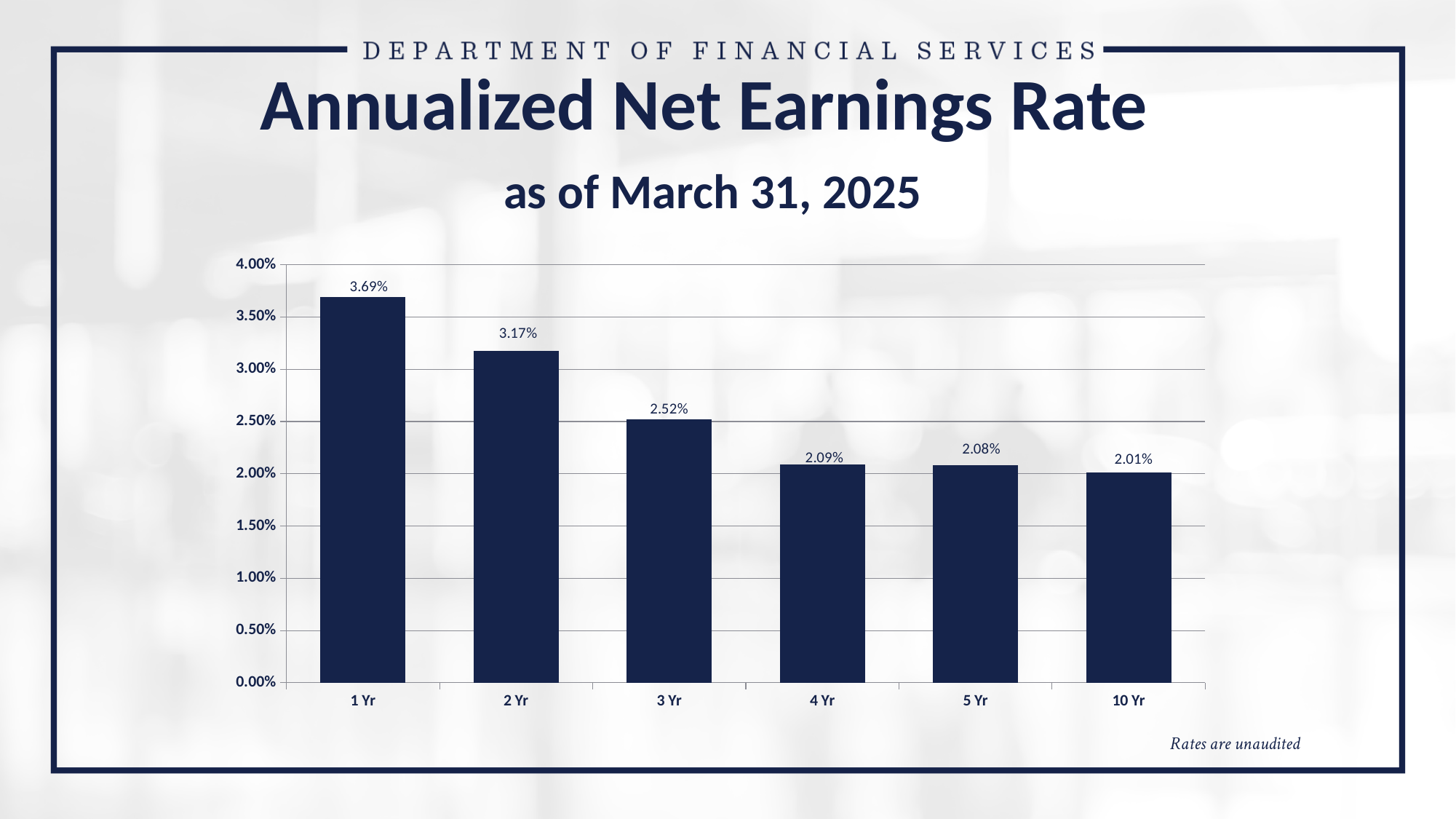

# Annualized Net Earnings Rate as of March 31, 2025

### Chart

| Category | Florida Treasury Investment Yields (net) |
|---|---|
| 1 Yr | 0.036916 |
| 2 Yr | 0.03173 |
| 3 Yr | 0.02523 |
| 4 Yr | 0.020882 |
| 5 Yr | 0.020841 |
| 10 Yr | 0.020143 |
Rates are unaudited